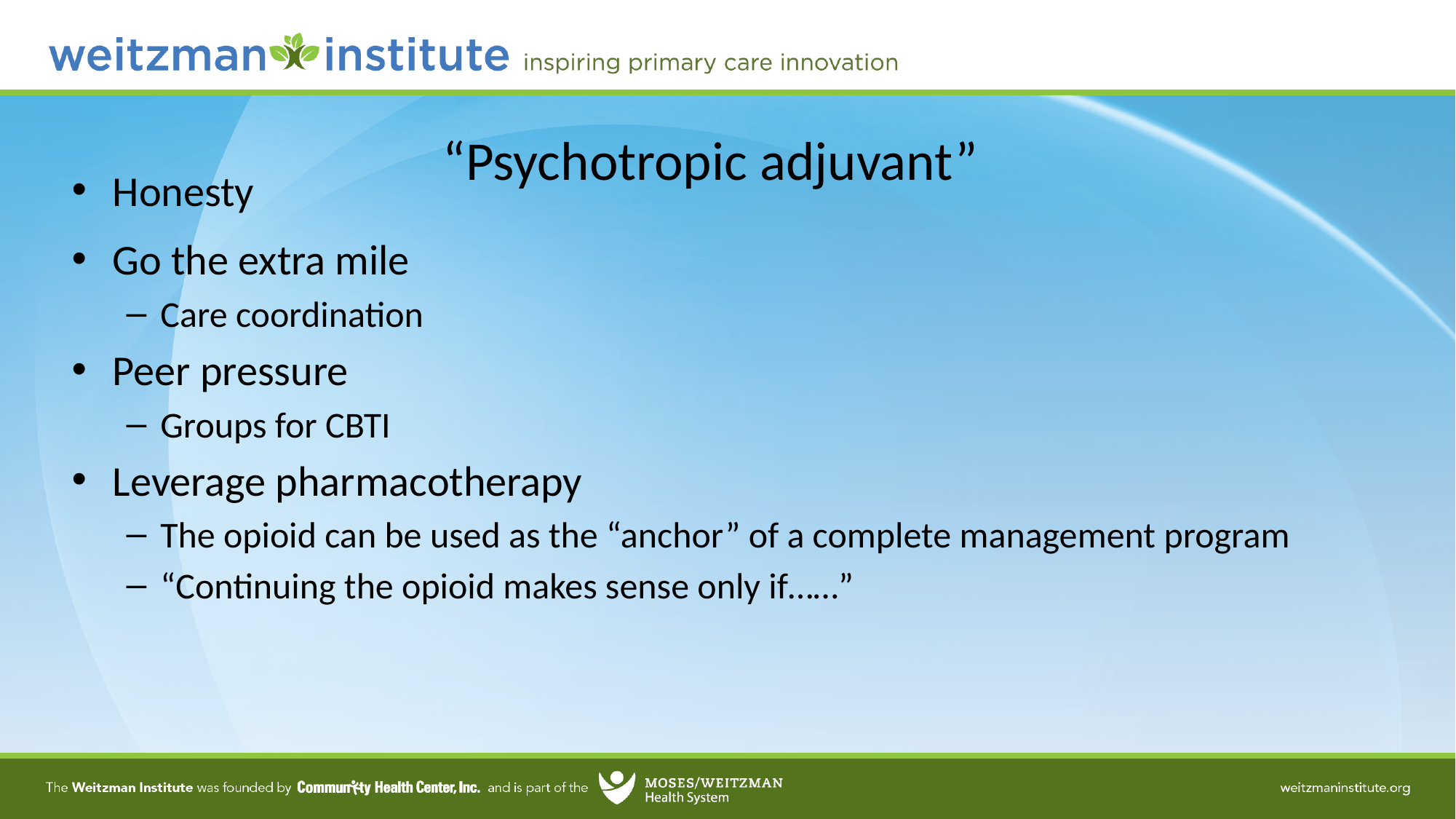

# “Psychotropic adjuvant”
Honesty
Go the extra mile
Care coordination
Peer pressure
Groups for CBTI
Leverage pharmacotherapy
The opioid can be used as the “anchor” of a complete management program
“Continuing the opioid makes sense only if……”